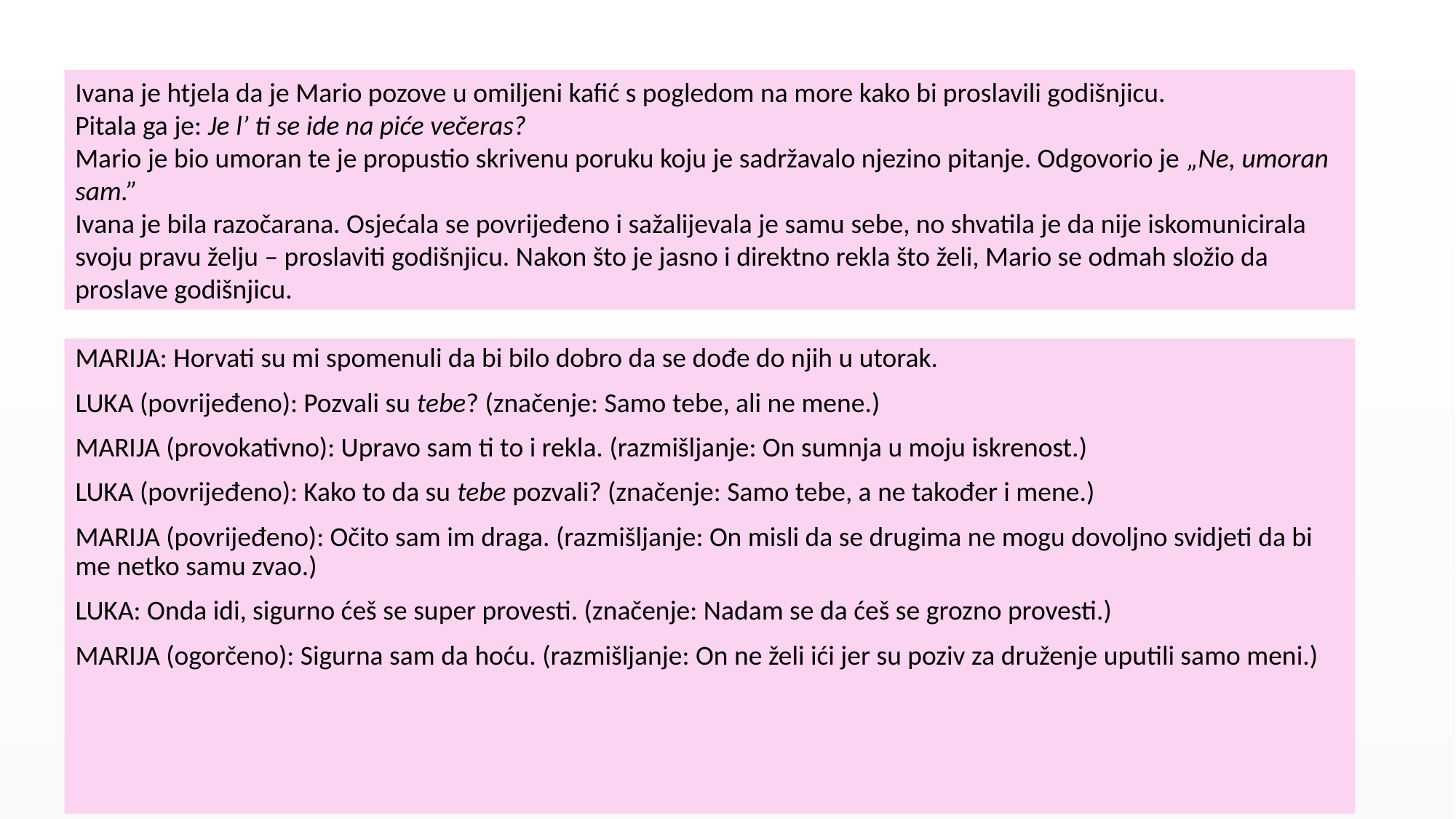

#
Ivana je htjela da je Mario pozove u omiljeni kafić s pogledom na more kako bi proslavili godišnjicu.
Pitala ga je: Je l’ ti se ide na piće večeras?
Mario je bio umoran te je propustio skrivenu poruku koju je sadržavalo njezino pitanje. Odgovorio je „Ne, umoran sam.”
Ivana je bila razočarana. Osjećala se povrijeđeno i sažalijevala je samu sebe, no shvatila je da nije iskomunicirala svoju pravu želju – proslaviti godišnjicu. Nakon što je jasno i direktno rekla što želi, Mario se odmah složio da proslave godišnjicu.
MARIJA: Horvati su mi spomenuli da bi bilo dobro da se dođe do njih u utorak.
LUKA (povrijeđeno): Pozvali su tebe? (značenje: Samo tebe, ali ne mene.)
MARIJA (provokativno): Upravo sam ti to i rekla. (razmišljanje: On sumnja u moju iskrenost.)
LUKA (povrijeđeno): Kako to da su tebe pozvali? (značenje: Samo tebe, a ne također i mene.)
MARIJA (povrijeđeno): Očito sam im draga. (razmišljanje: On misli da se drugima ne mogu dovoljno svidjeti da bi me netko samu zvao.)
LUKA: Onda idi, sigurno ćeš se super provesti. (značenje: Nadam se da ćeš se grozno provesti.)
MARIJA (ogorčeno): Sigurna sam da hoću. (razmišljanje: On ne želi ići jer su poziv za druženje uputili samo meni.)